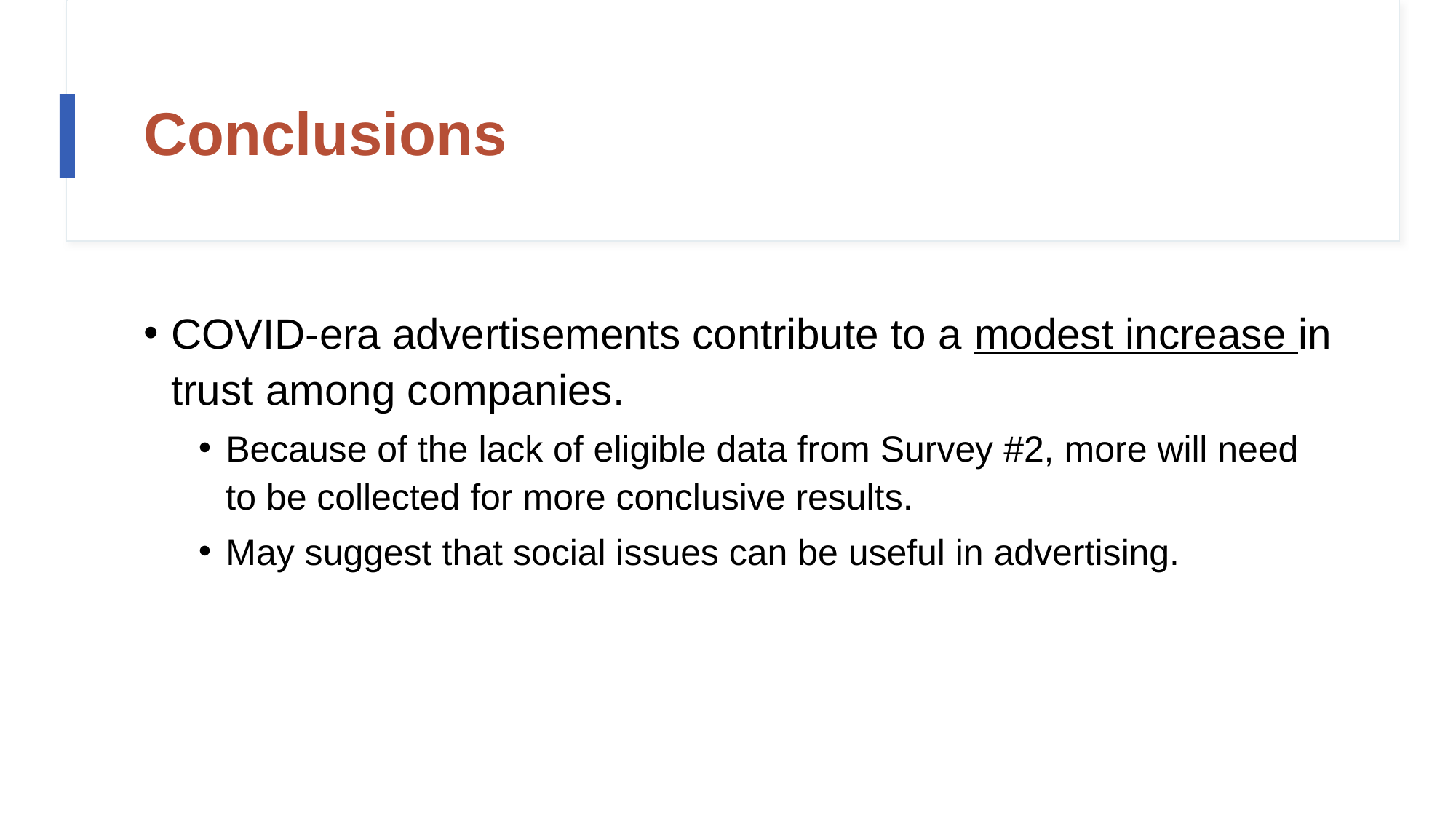

# Conclusions
COVID-era advertisements contribute to a modest increase in trust among companies.
Because of the lack of eligible data from Survey #2, more will need to be collected for more conclusive results.
May suggest that social issues can be useful in advertising.